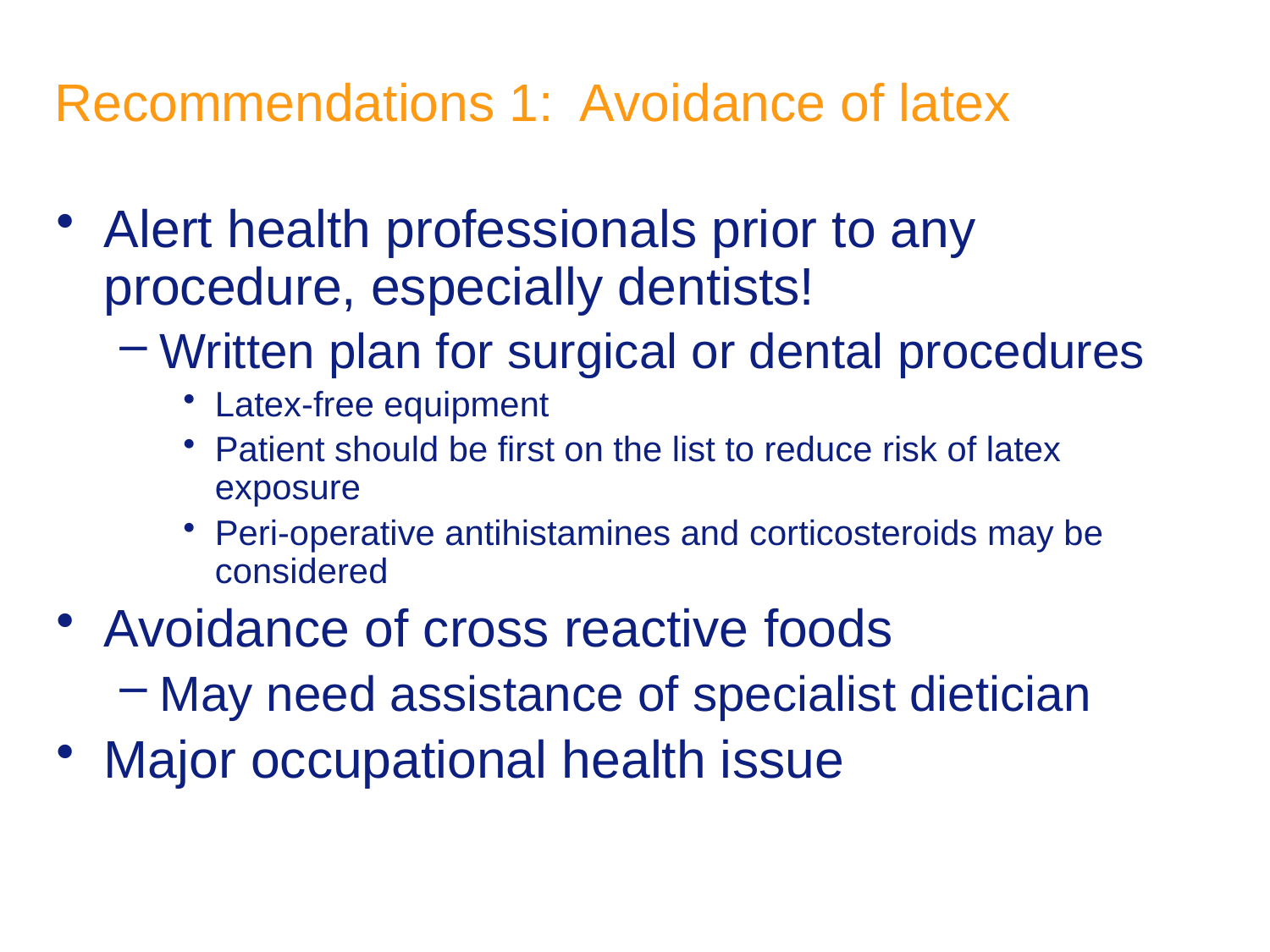

# Recommendations 1:  Avoidance of latex
Alert health professionals prior to any procedure, especially dentists!
Written plan for surgical or dental procedures
Latex-free equipment
Patient should be first on the list to reduce risk of latex exposure
Peri-operative antihistamines and corticosteroids may be considered
Avoidance of cross reactive foods
May need assistance of specialist dietician
Major occupational health issue